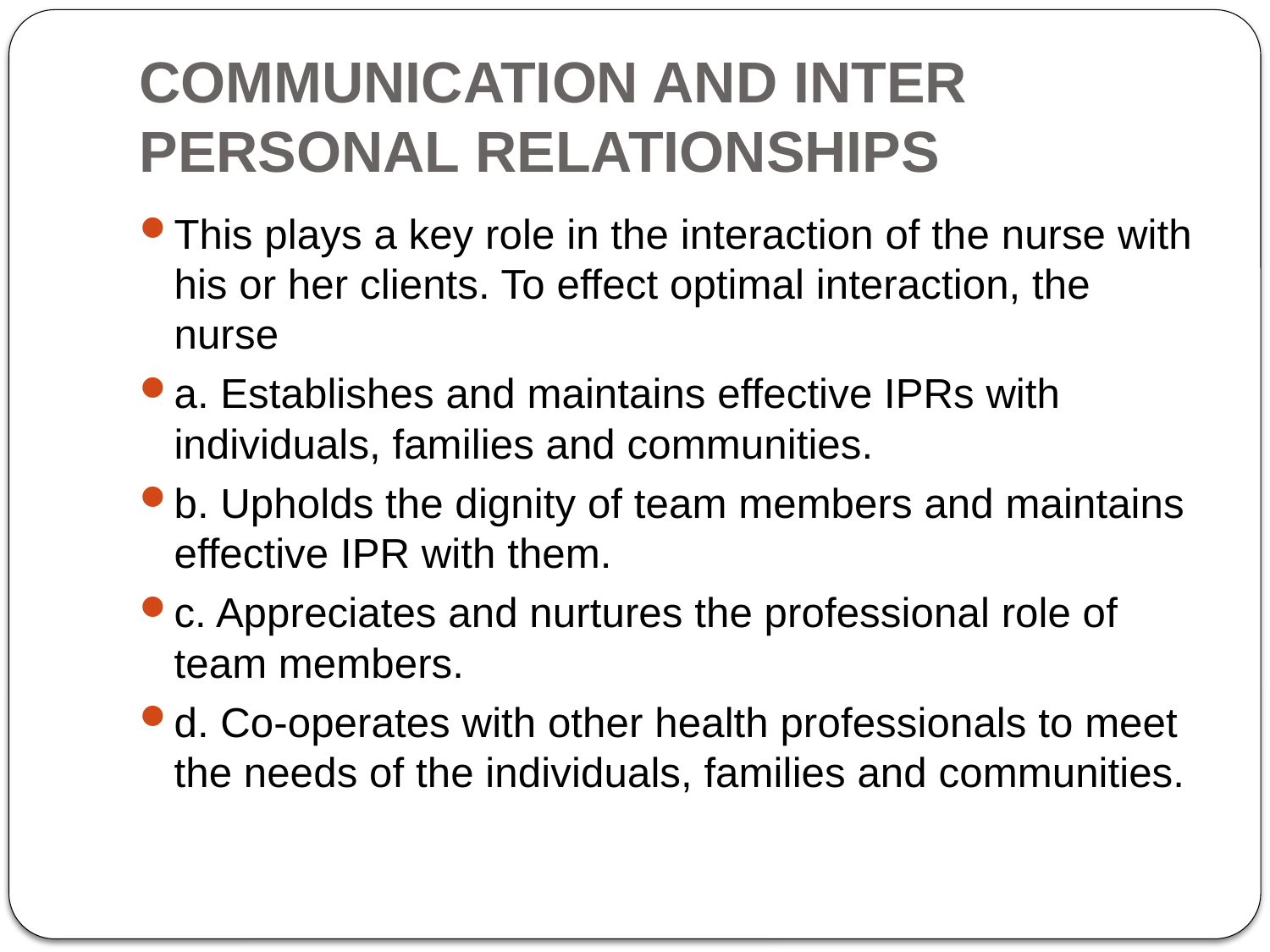

# COMMUNICATION AND INTER PERSONAL RELATIONSHIPS
This plays a key role in the interaction of the nurse with his or her clients. To effect optimal interaction, the nurse
a. Establishes and maintains effective IPRs with individuals, families and communities.
b. Upholds the dignity of team members and maintains effective IPR with them.
c. Appreciates and nurtures the professional role of team members.
d. Co-operates with other health professionals to meet the needs of the individuals, families and communities.